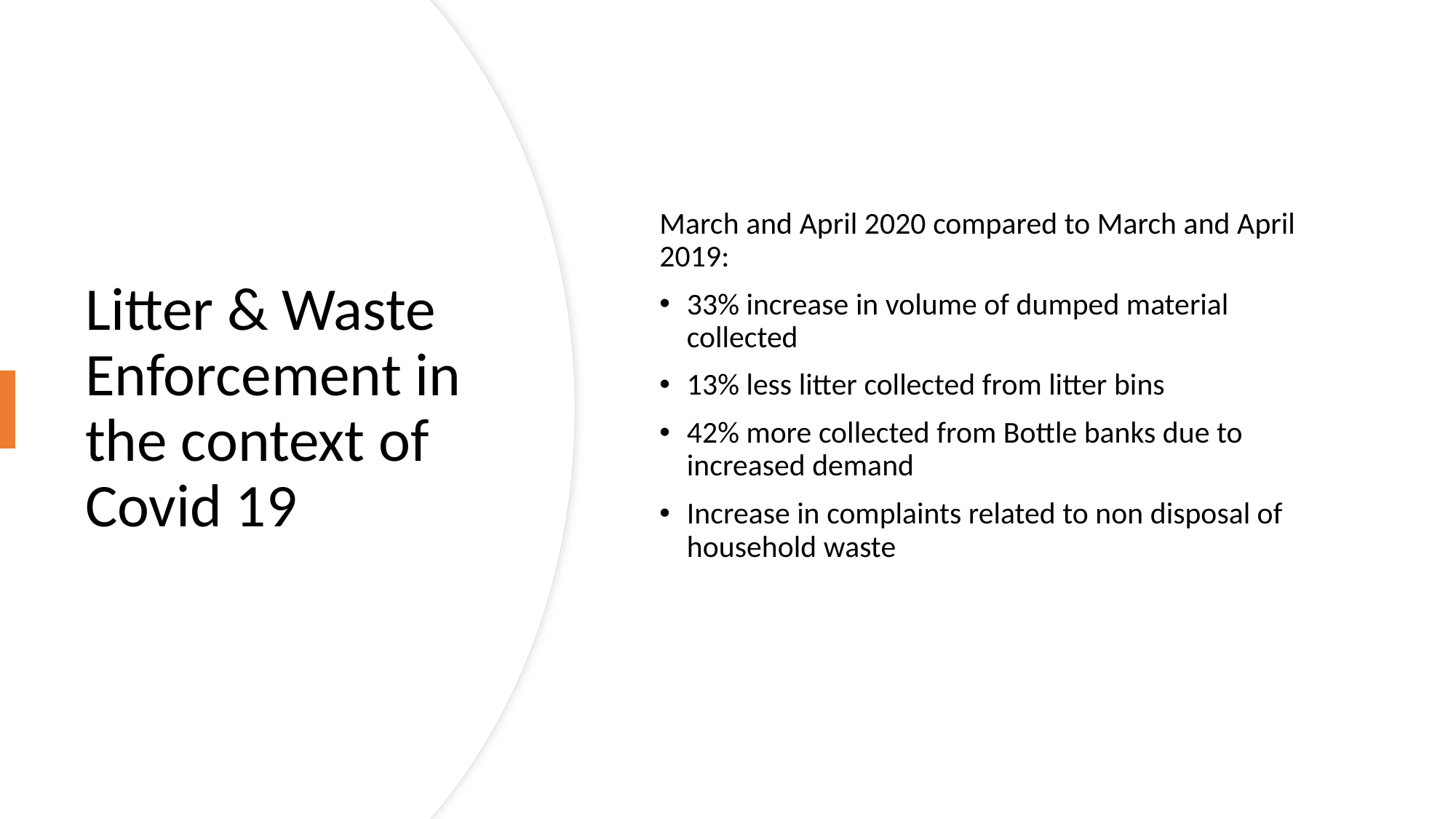

March and April 2020 compared to March and April 2019:
33% increase in volume of dumped material collected
13% less litter collected from litter bins
42% more collected from Bottle banks due to increased demand
Increase in complaints related to non disposal of household waste

# Litter & Waste Enforcement in the context of Covid 19